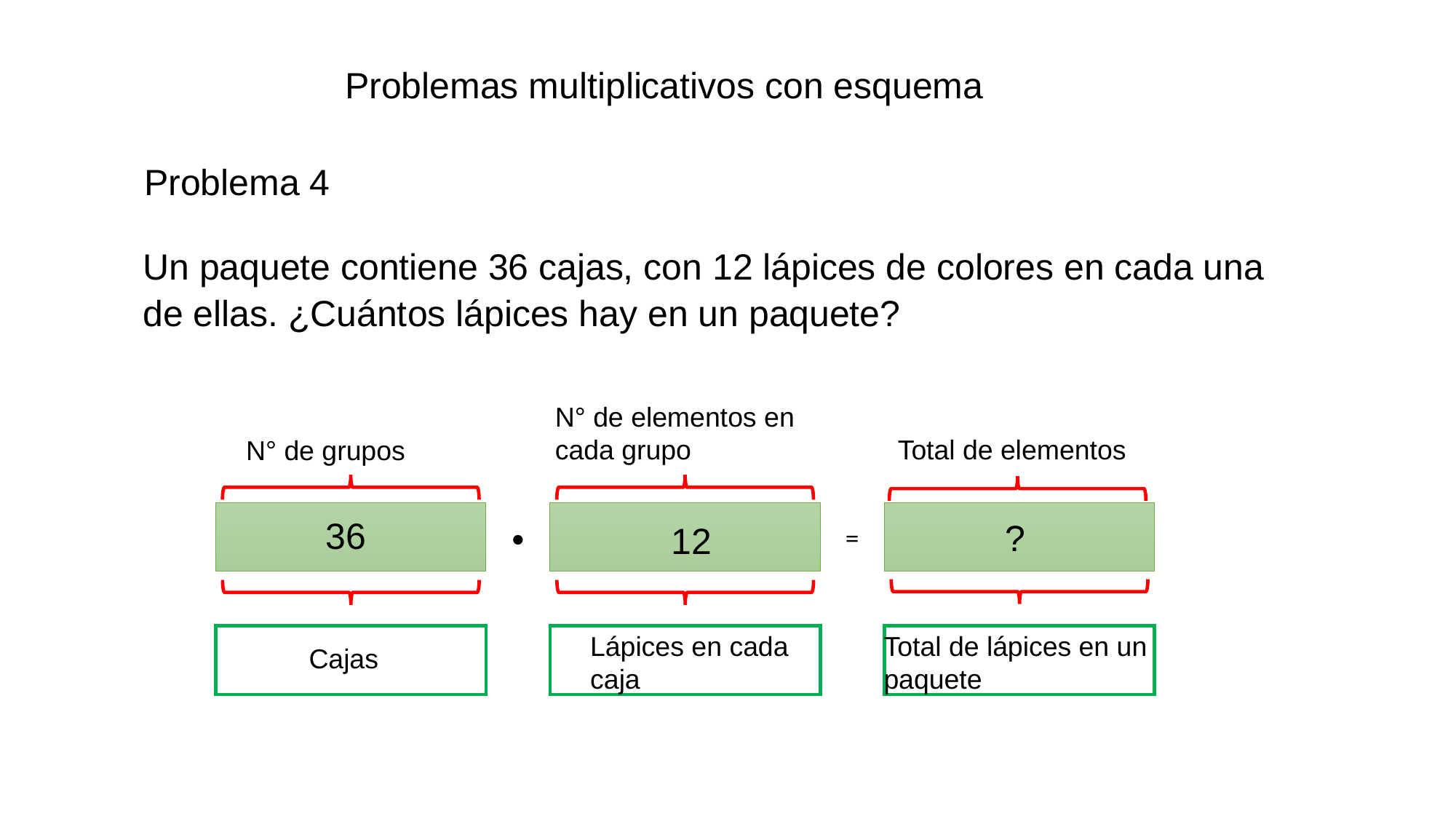

Problemas multiplicativos con esquema
Problema 4
Un paquete contiene 36 cajas, con 12 lápices de colores en cada una de ellas. ¿Cuántos lápices hay en un paquete?

N° de elementos en cada grupo
Total de elementos
N° de grupos

36
?
12
•
=
Lápices en cada caja
Total de lápices en un
paquete

Cajas